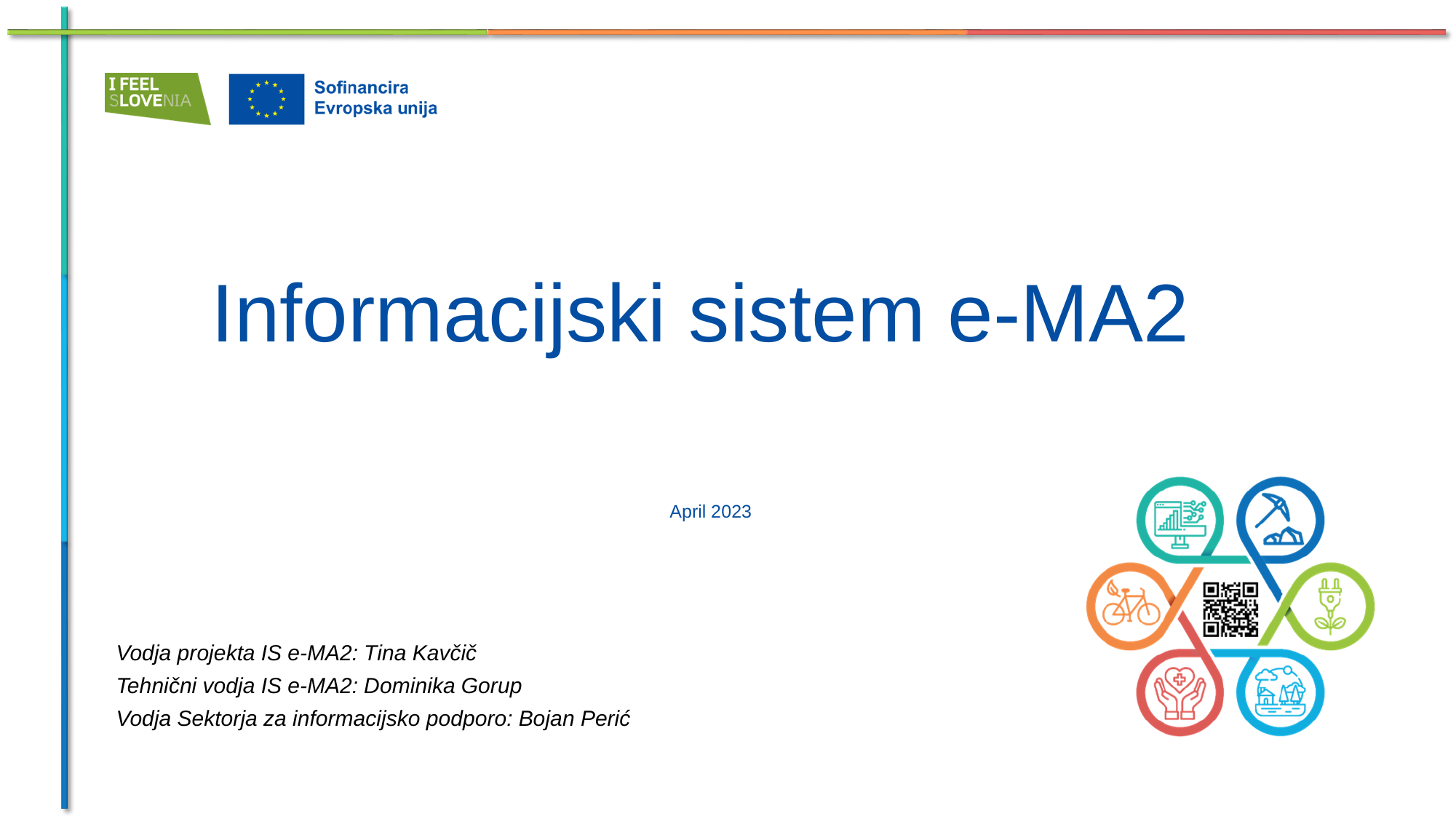

Informacijski sistem e-MA2
April 2023
Vodja projekta IS e-MA2: Tina Kavčič
Tehnični vodja IS e-MA2: Dominika Gorup
Vodja Sektorja za informacijsko podporo: Bojan Perić